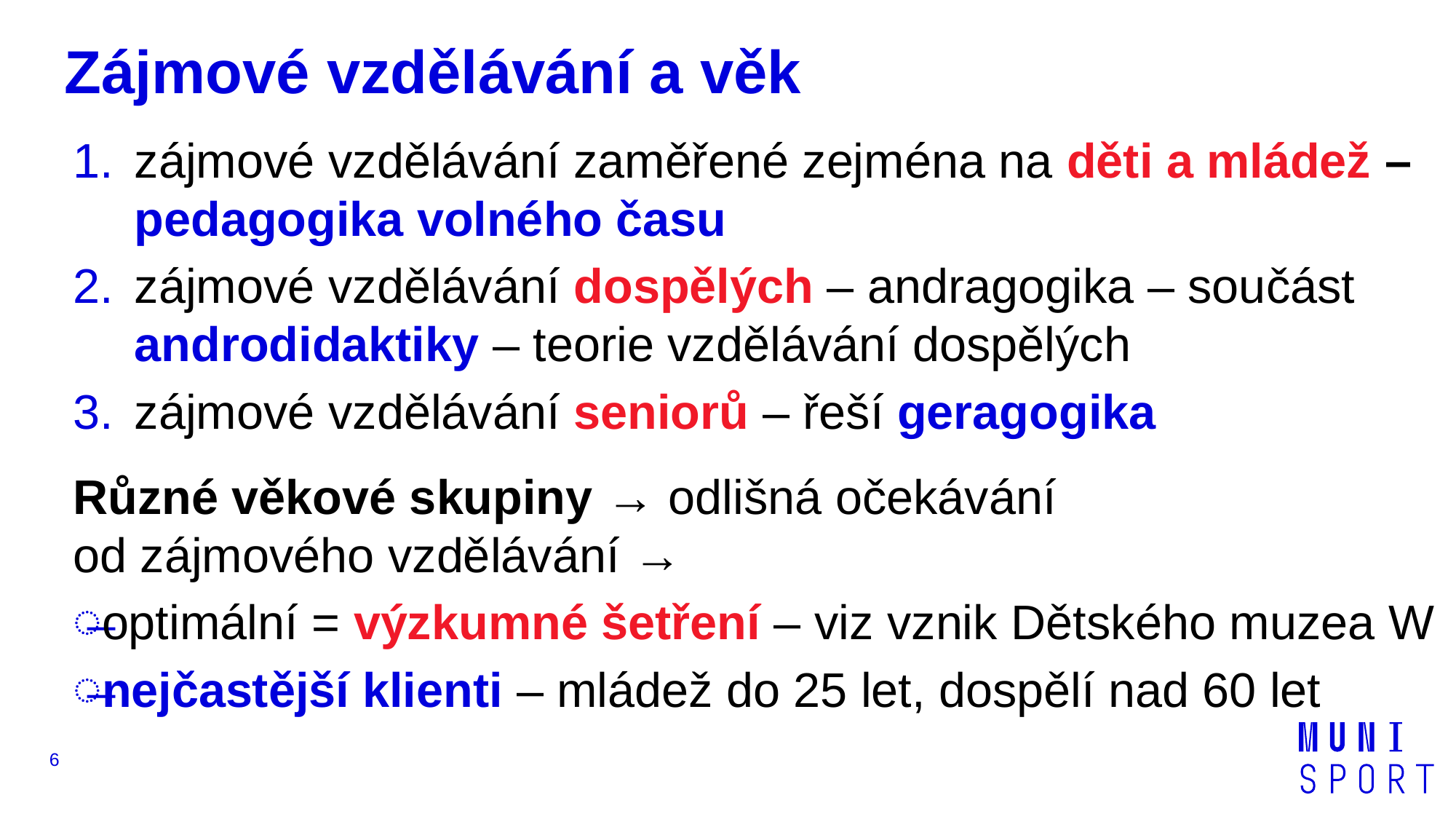

# Zájmové vzdělávání a věk
zájmové vzdělávání zaměřené zejména na děti a mládež –
pedagogika volného času
zájmové vzdělávání dospělých – andragogika – součást androdidaktiky – teorie vzdělávání dospělých
zájmové vzdělávání seniorů – řeší geragogika
Různé věkové skupiny → odlišná očekávání
od zájmového vzdělávání →
optimální = výzkumné šetření – viz vznik Dětského muzea W
nejčastější klienti – mládež do 25 let, dospělí nad 60 let
6